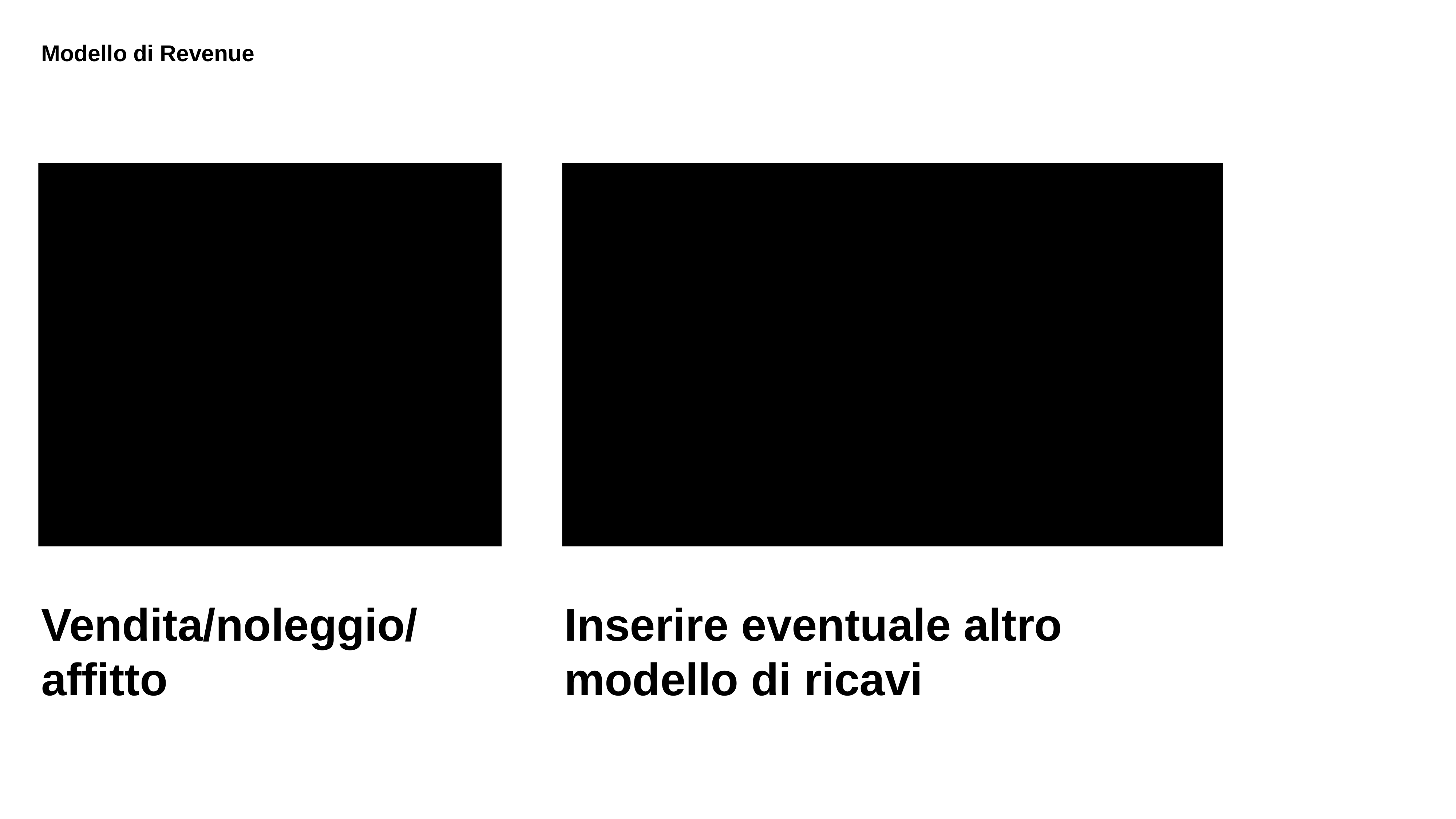

Modello di Revenue

Vendita/noleggio/affitto
Inserire eventuale altro modello di ricavi